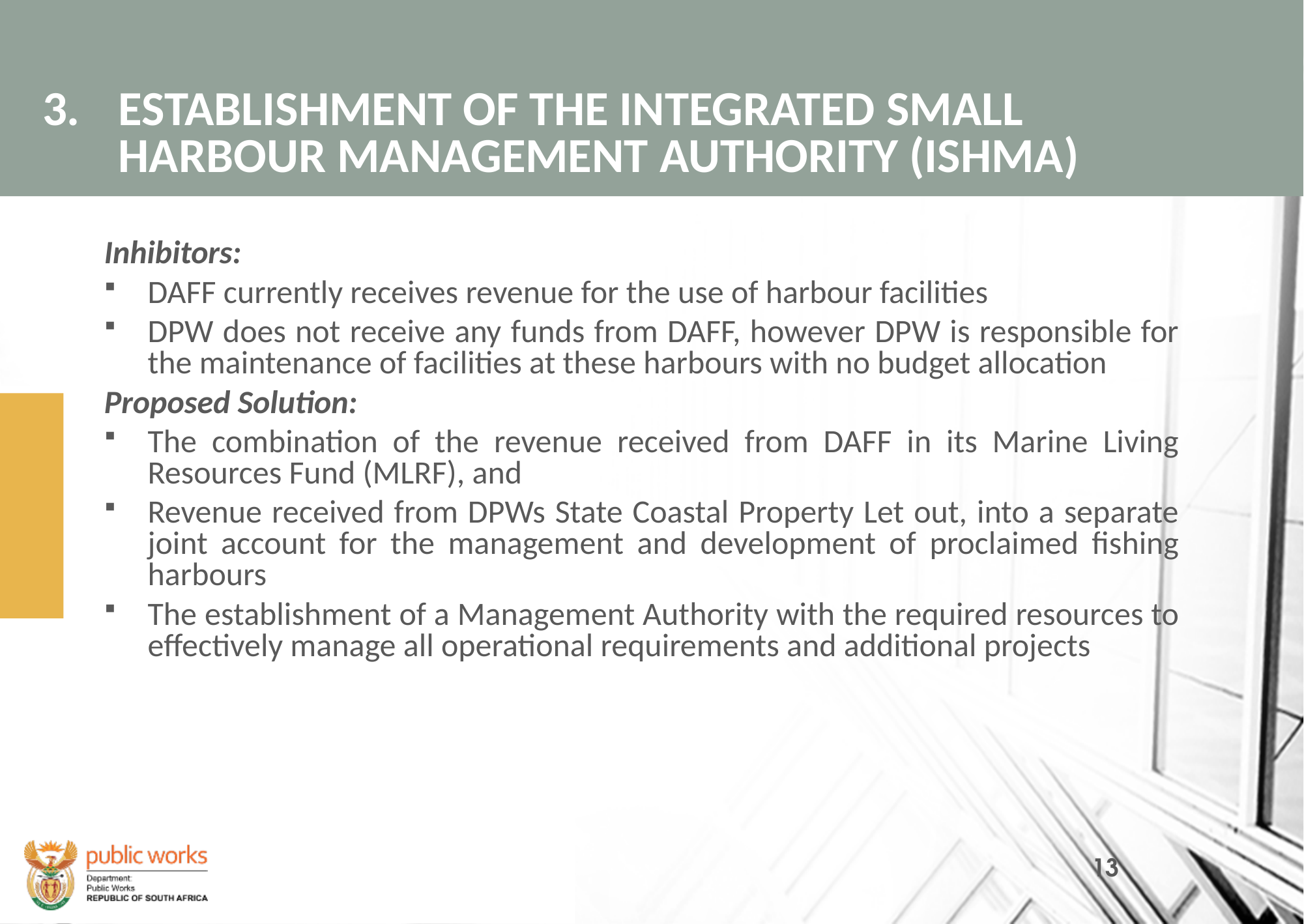

# 3. 	ESTABLISHMENT OF THE INTEGRATED SMALL HARBOUR MANAGEMENT AUTHORITY (ISHMA)
Inhibitors:
DAFF currently receives revenue for the use of harbour facilities
DPW does not receive any funds from DAFF, however DPW is responsible for the maintenance of facilities at these harbours with no budget allocation
Proposed Solution:
The combination of the revenue received from DAFF in its Marine Living Resources Fund (MLRF), and
Revenue received from DPWs State Coastal Property Let out, into a separate joint account for the management and development of proclaimed fishing harbours
The establishment of a Management Authority with the required resources to effectively manage all operational requirements and additional projects